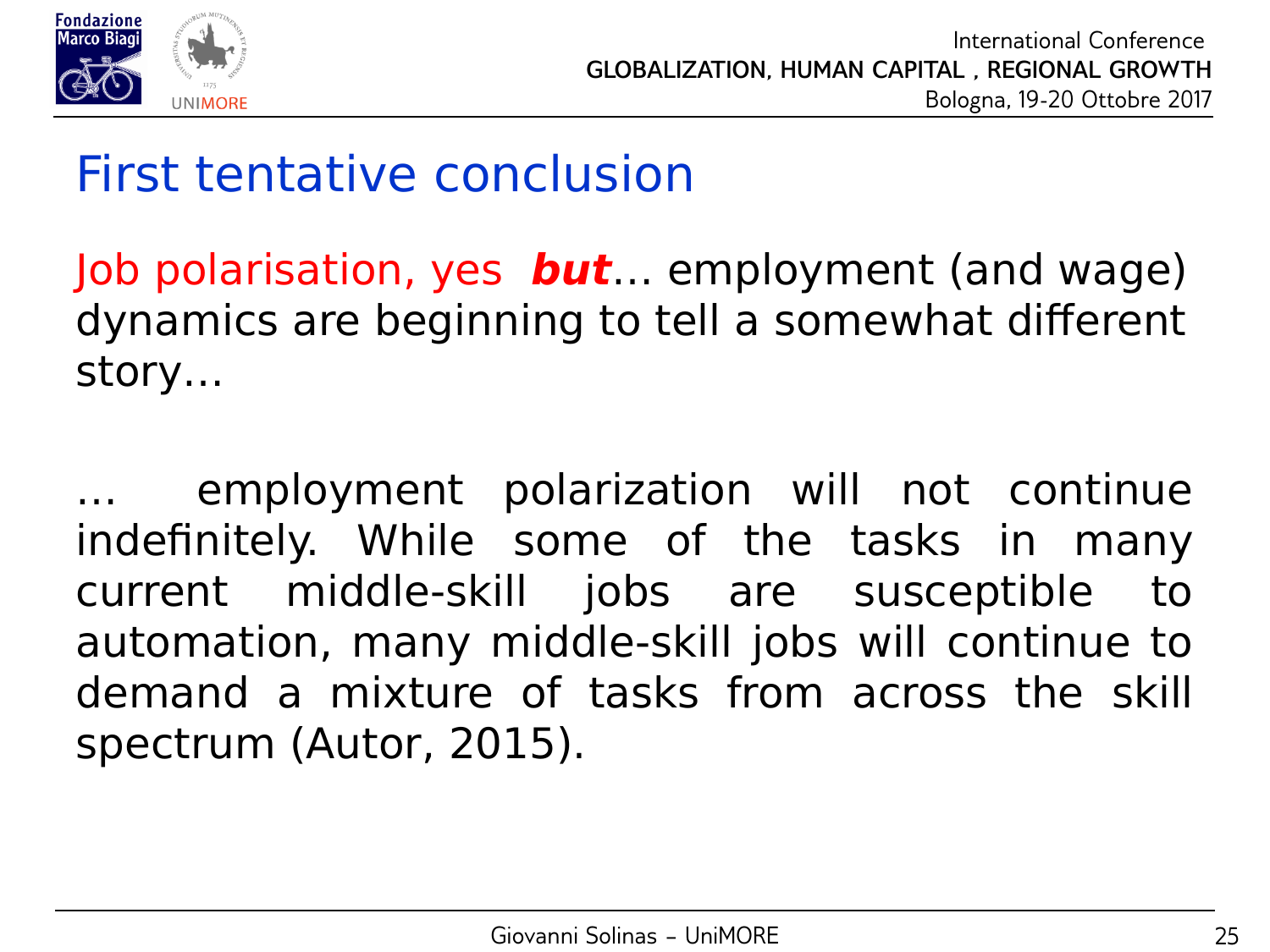

# First tentative conclusion
Job polarisation, yes  but… employment (and wage) dynamics are beginning to tell a somewhat different story…

…  employment polarization will not continue indefinitely. While some of the tasks in many current middle-skill jobs are susceptible to automation, many middle-skill jobs will continue to demand a mixture of tasks from across the skill spectrum (Autor, 2015).